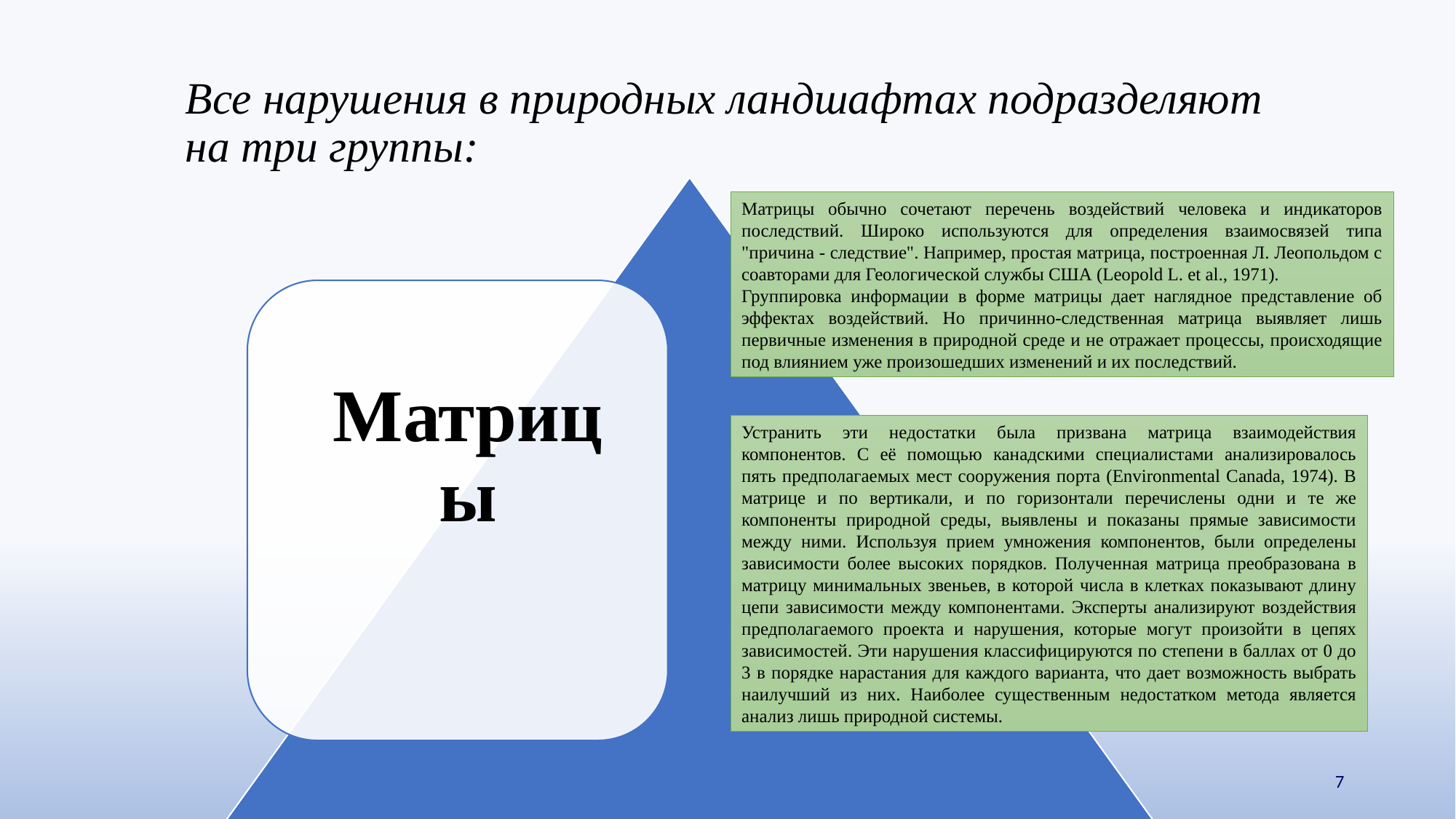

# Все нарушения в природных ландшафтах подразделяют на три группы:
Матрицы

Матрицы обычно сочетают перечень воздействий человека и индикаторов последствий. Широко используются для определения взаимосвязей типа "причина - следствие". Например, простая матрица, построенная Л. Леопольдом с соавторами для Геологической службы США (Leopold L. et al., 1971).
Группировка информации в форме матрицы дает наглядное представление об эффектах воздействий. Но причинно-следственная матрица выявляет лишь первичные изменения в природной среде и не отражает процессы, происходящие под влиянием уже произошедших изменений и их последствий.

Устранить эти недостатки была призвана матрица взаимодействия компонентов. С её помощью канадскими специалистами анализировалось пять предполагаемых мест сооружения порта (Environmental Canada, 1974). В матрице и по вертикали, и по горизонтали перечислены одни и те же компоненты природной среды, выявлены и показаны прямые зависимости между ними. Используя прием умножения компонентов, были определены зависимости более высоких порядков. Полученная матрица преобразована в матрицу минимальных звеньев, в которой числа в клетках показывают длину цепи зависимости между компонентами. Эксперты анализируют воздействия предполагаемого проекта и нарушения, которые могут произойти в цепях зависимостей. Эти нарушения классифицируются по степени в баллах от 0 до 3 в порядке нарастания для каждого варианта, что дает возможность выбрать наилучший из них. Наиболее существенным недостатком метода является анализ лишь природной системы.
7